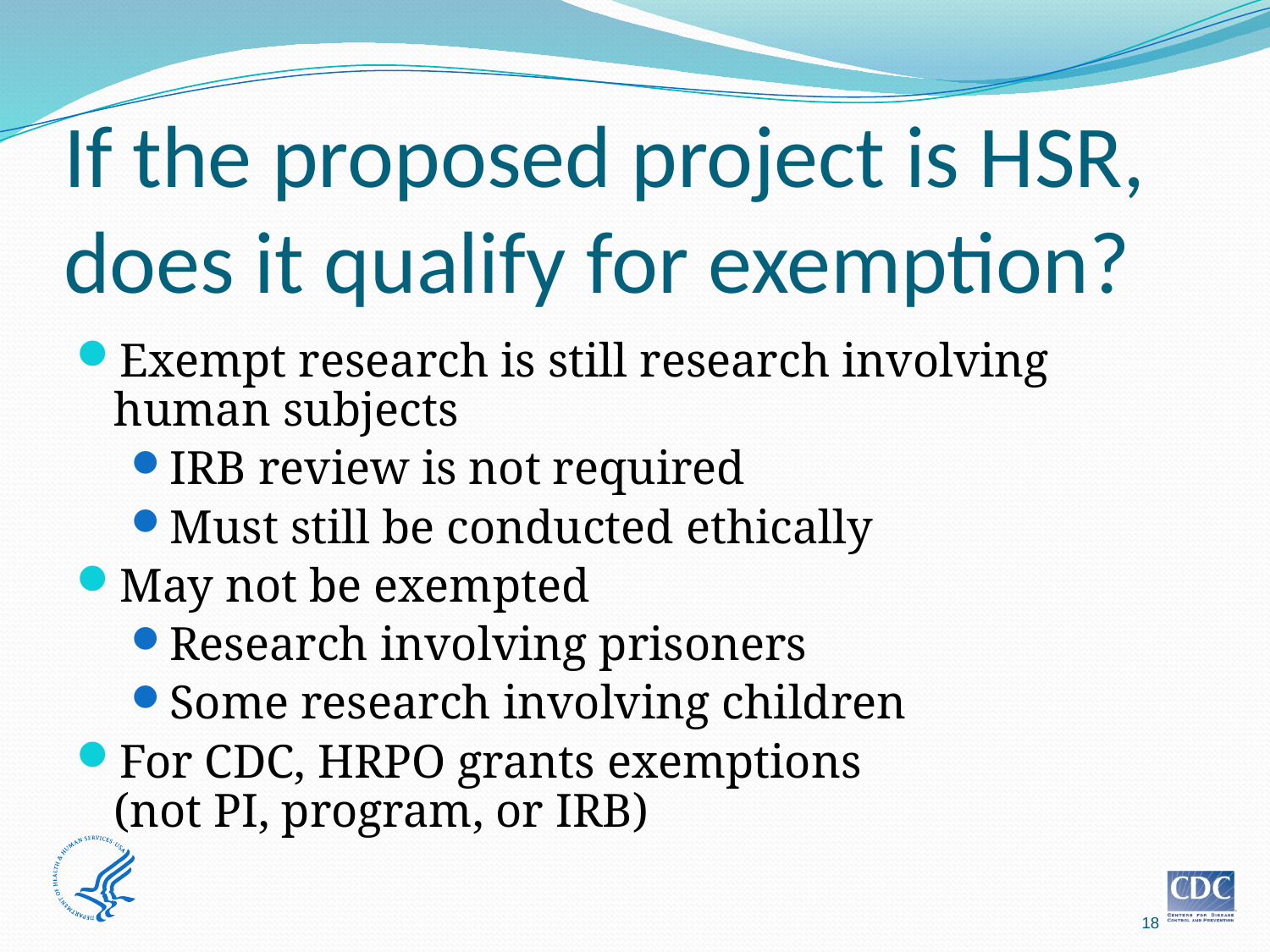

# If the proposed project is HSR, does it qualify for exemption?
Exempt research is still research involving human subjects
IRB review is not required
Must still be conducted ethically
May not be exempted
Research involving prisoners
Some research involving children
For CDC, HRPO grants exemptions
(not PI, program, or IRB)
18